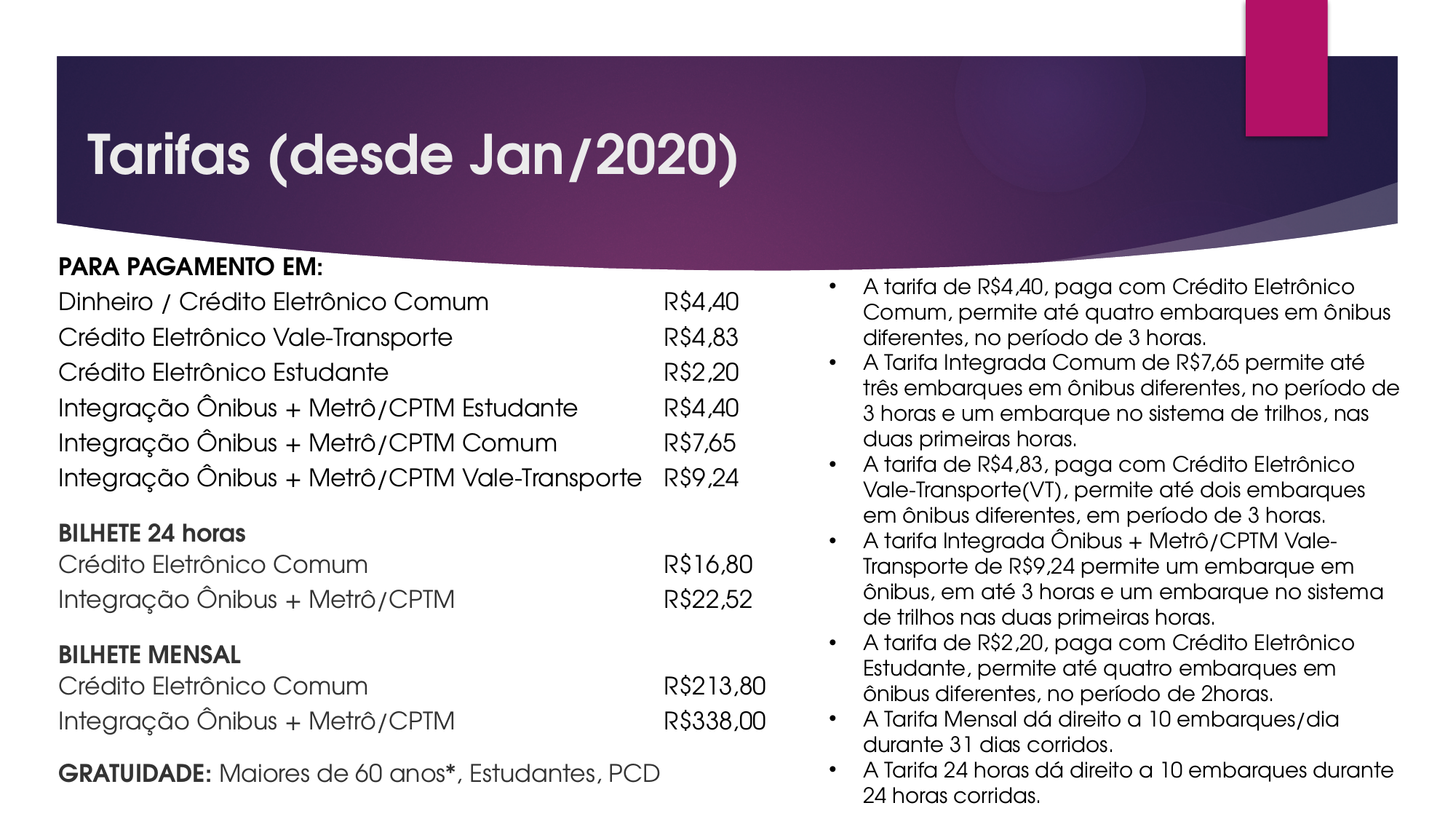

# Tarifas (desde Jan/2020)
| PARA PAGAMENTO EM: |  |
| --- | --- |
| Dinheiro / Crédito Eletrônico Comum | R$4,40 |
| Crédito Eletrônico Vale-Transporte | R$4,83 |
| Crédito Eletrônico Estudante | R$2,20 |
| Integração Ônibus + Metrô/CPTM Estudante | R$4,40 |
| Integração Ônibus + Metrô/CPTM Comum | R$7,65 |
| Integração Ônibus + Metrô/CPTM Vale-Transporte | R$9,24 |
|  |  |
| BILHETE 24 horas |  |
| Crédito Eletrônico Comum | R$16,80 |
| Integração Ônibus + Metrô/CPTM | R$22,52 |
|  |  |
| BILHETE MENSAL |  |
| Crédito Eletrônico Comum | R$213,80 |
| Integração Ônibus + Metrô/CPTM | R$338,00 |
| GRATUIDADE: Maiores de 60 anos\*, Estudantes, PCD |  |
A tarifa de R$4,40, paga com Crédito Eletrônico Comum, permite até quatro embarques em ônibus diferentes, no período de 3 horas.
A Tarifa Integrada Comum de R$7,65 permite até três embarques em ônibus diferentes, no período de 3 horas e um embarque no sistema de trilhos, nas duas primeiras horas.
A tarifa de R$4,83, paga com Crédito Eletrônico Vale-Transporte(VT), permite até dois embarques em ônibus diferentes, em período de 3 horas.
A tarifa Integrada Ônibus + Metrô/CPTM Vale-Transporte de R$9,24 permite um embarque em ônibus, em até 3 horas e um embarque no sistema de trilhos nas duas primeiras horas.
A tarifa de R$2,20, paga com Crédito Eletrônico Estudante, permite até quatro embarques em ônibus diferentes, no período de 2horas.
A Tarifa Mensal dá direito a 10 embarques/dia durante 31 dias corridos.
A Tarifa 24 horas dá direito a 10 embarques durante 24 horas corridas.